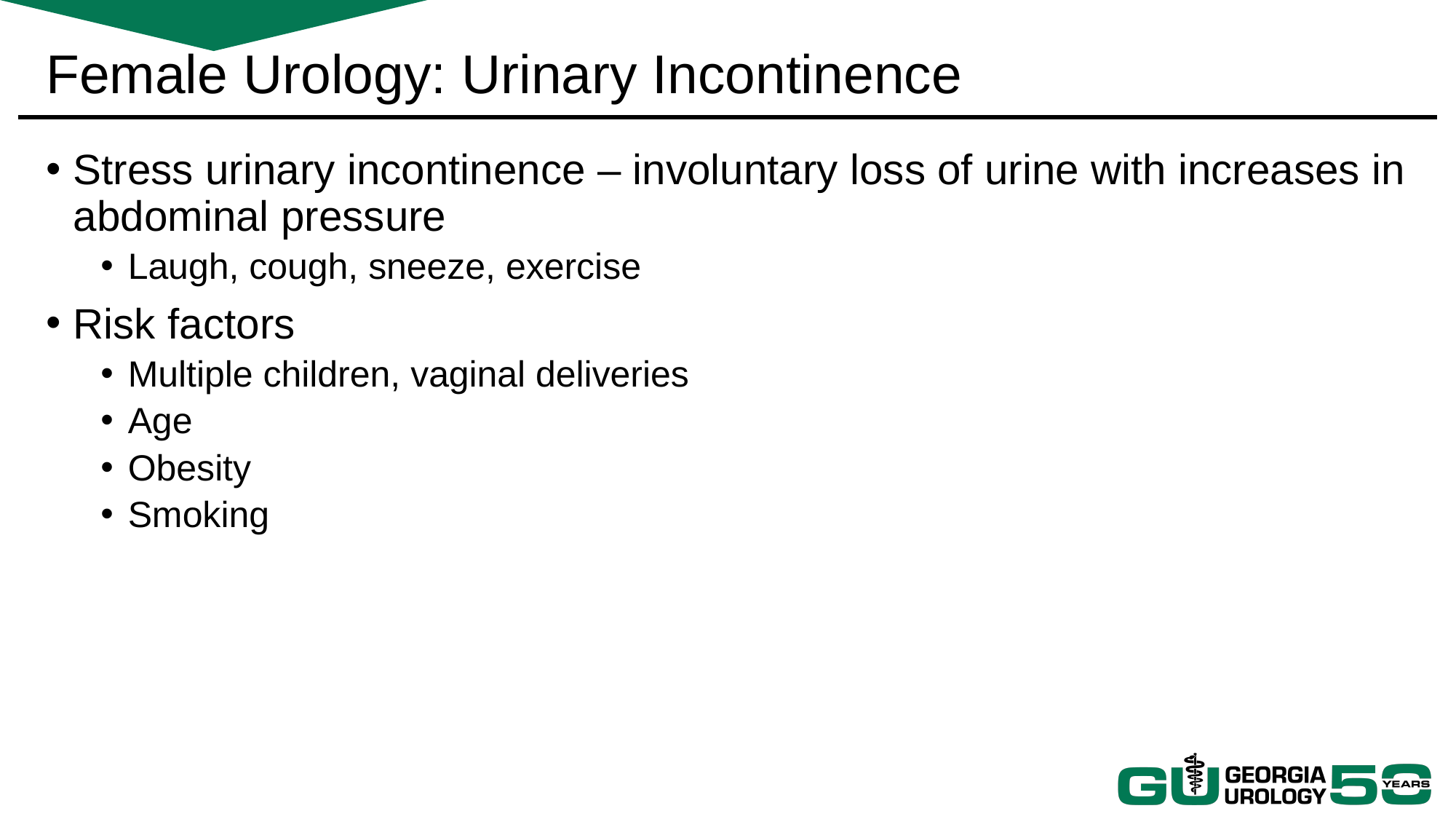

# Female Urology: Urinary Incontinence
Stress urinary incontinence – involuntary loss of urine with increases in abdominal pressure
Laugh, cough, sneeze, exercise
Risk factors
Multiple children, vaginal deliveries
Age
Obesity
Smoking